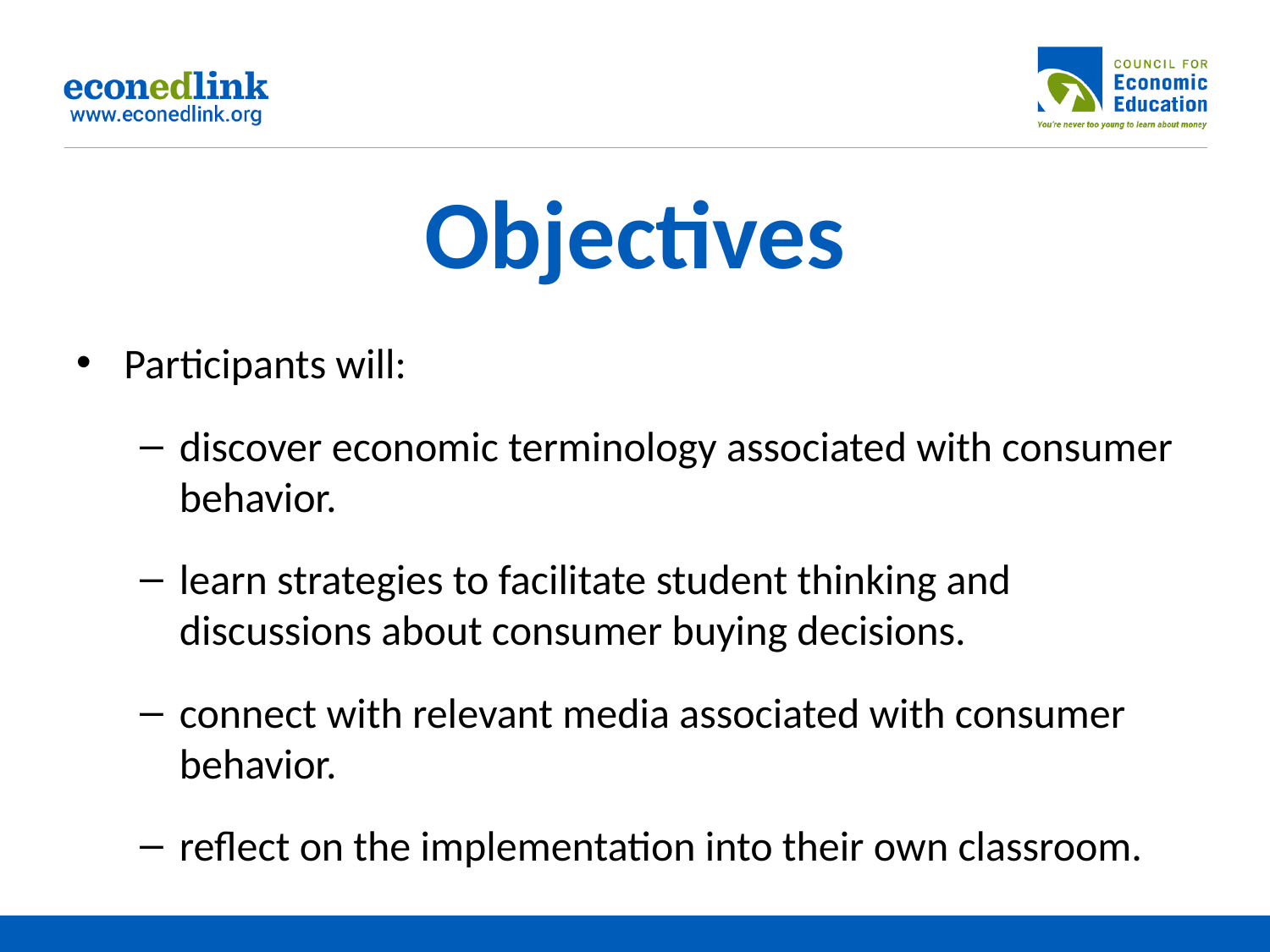

# Objectives
Participants will:
discover economic terminology associated with consumer behavior.
learn strategies to facilitate student thinking and discussions about consumer buying decisions.
connect with relevant media associated with consumer behavior.
reflect on the implementation into their own classroom.